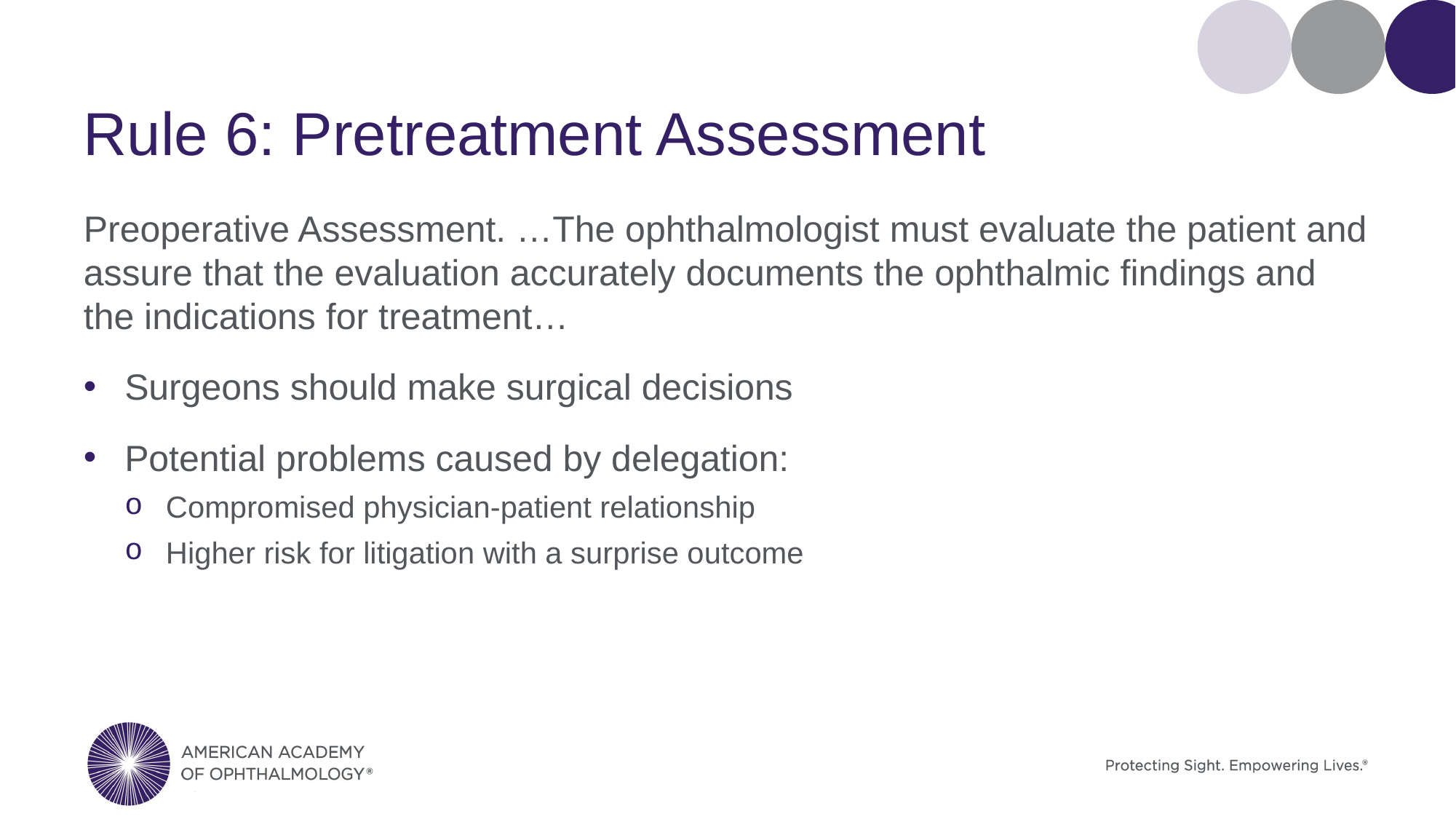

# Rule 6: Pretreatment Assessment
Preoperative Assessment. …The ophthalmologist must evaluate the patient and assure that the evaluation accurately documents the ophthalmic findings and the indications for treatment…
Surgeons should make surgical decisions
Potential problems caused by delegation:
Compromised physician-patient relationship
Higher risk for litigation with a surprise outcome